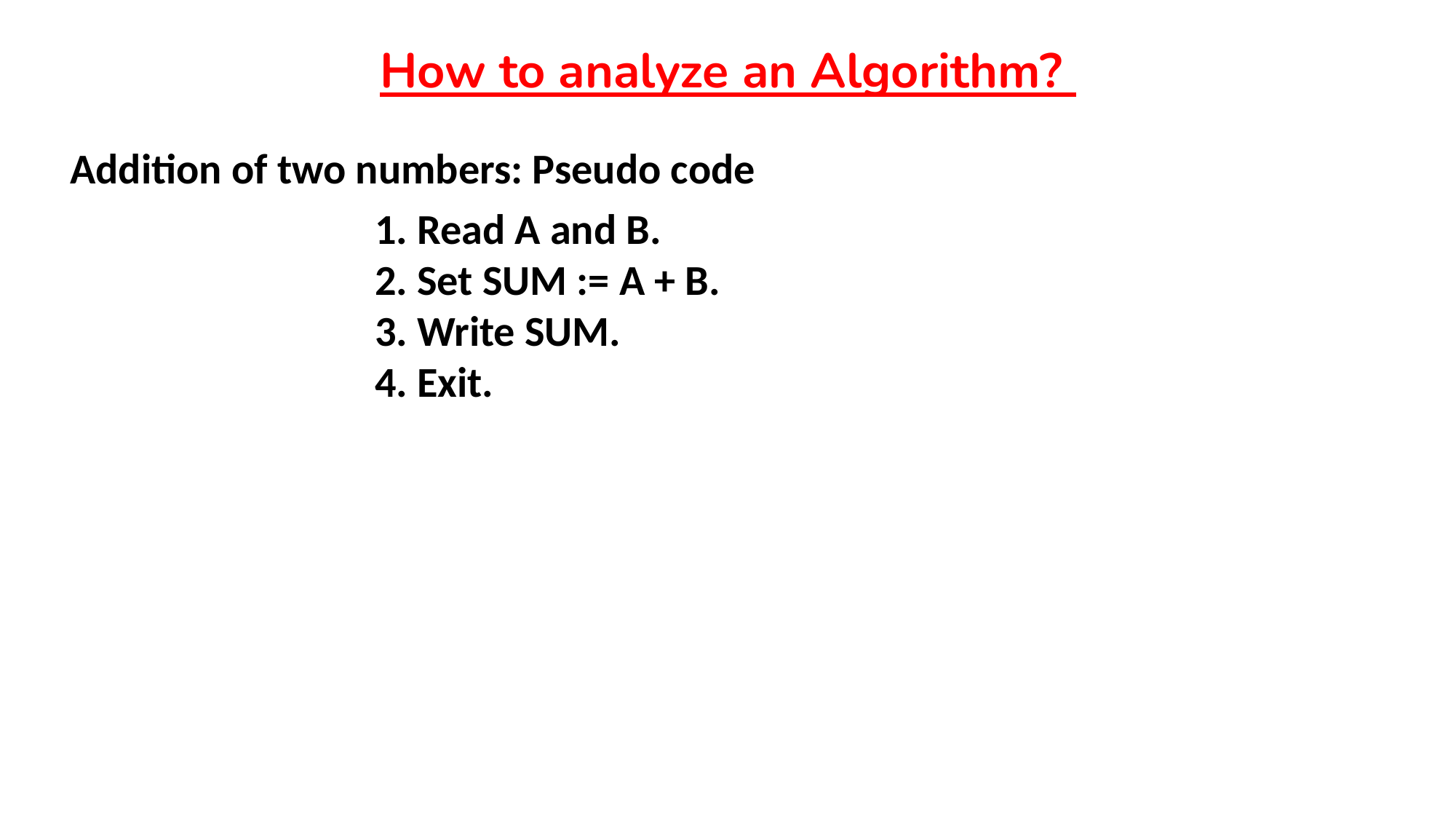

How to analyze an Algorithm?
Addition of two numbers: Pseudo code
1. Read A and B.
2. Set SUM := A + B.
3. Write SUM.
4. Exit.